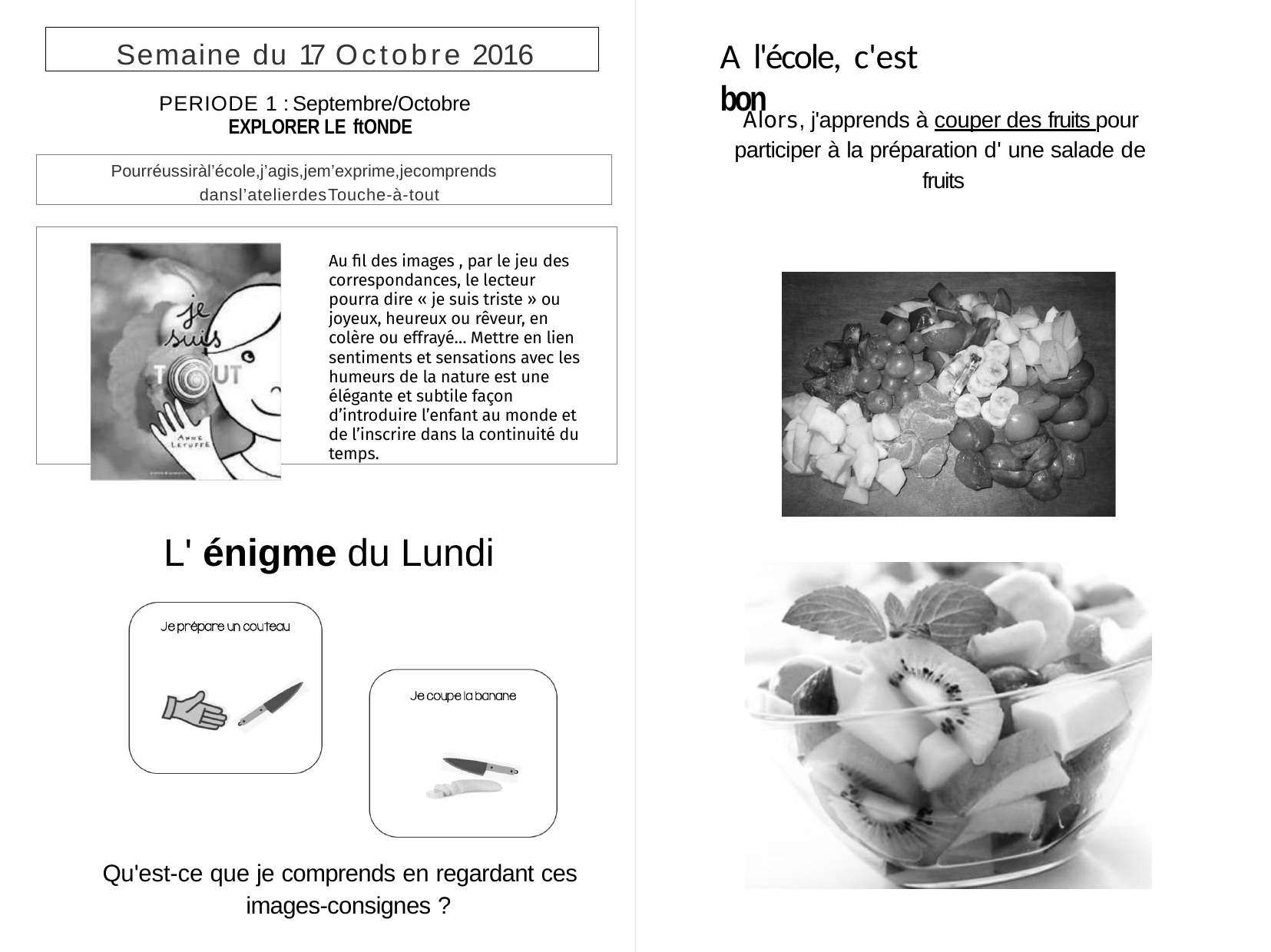

Semaine du 17   Octobre 2016
# A  l'école,  c'est bon
PERIODE 1 : Septembre/Octobre  EXPLORER LE ftONDE
Alors, j'apprends à couper des fruits pour  participer à la préparation d' une salade de  fruits
Pourréussiràl’école,j’agis,jem’exprime,jecomprends  dansl’atelierdesTouche-à-tout

Au fil des images , par le jeu des  correspondances, le lecteur  pourra dire « je suis triste » ou  joyeux, heureux ou rêveur, en  colère ou effrayé… Mettre en lien  sentiments et sensations avec les  humeurs de la nature est une  élégante et subtile façon  d’introduire l’enfant au monde et  de l’inscrire dans la continuité du  temps.

L' énigme du Lundi

Qu'est-ce que je comprends en regardant ces  images-consignes ?